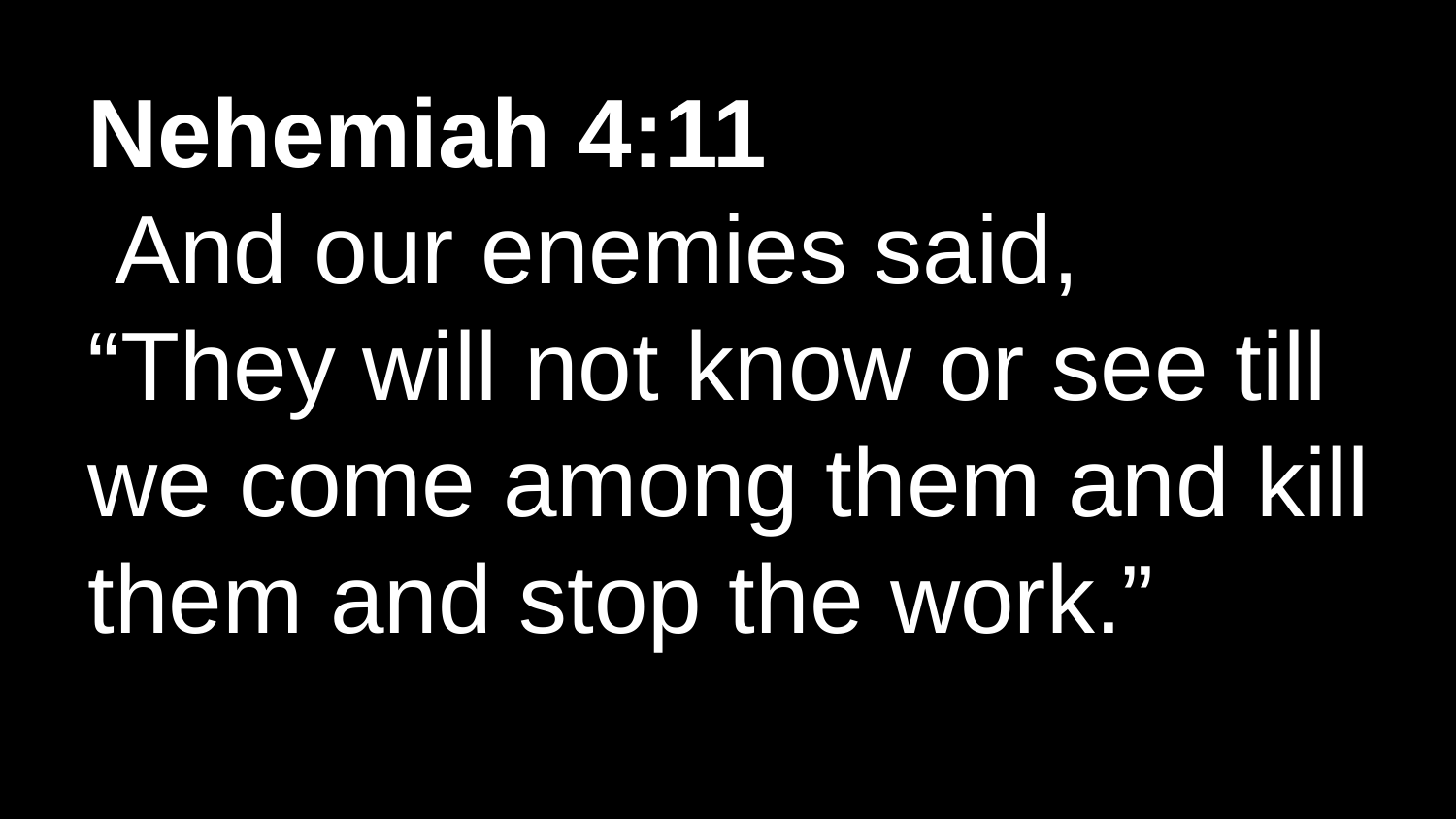

Nehemiah 4:11
 And our enemies said,
“They will not know or see till we come among them and kill them and stop the work.”